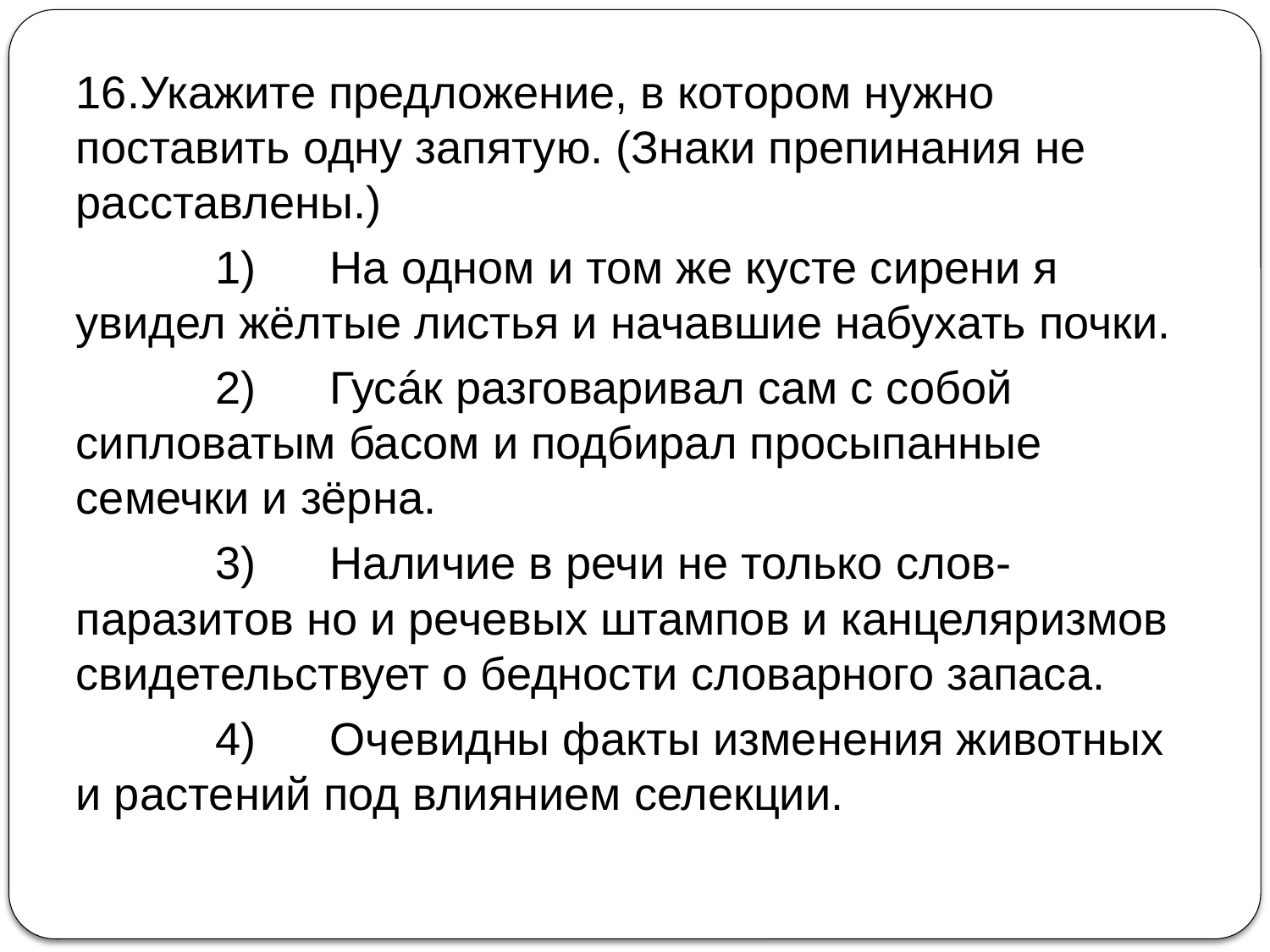

16.Укажите предложение, в котором нужно поставить одну запятую. (Знаки препинания не расставлены.)
  	 1) 	На одном и том же кусте сирени я увидел жёлтые листья и начавшие набухать почки.
  	 2) 	Гусáк разговаривал сам с собой сипловатым басом и подбирал просыпанные семечки и зёрна.
  	 3) 	Наличие в речи не только слов-паразитов но и речевых штампов и канцеляризмов свидетельствует о бедности словарного запаса.
  	 4) 	Очевидны факты изменения животных и растений под влиянием селекции.